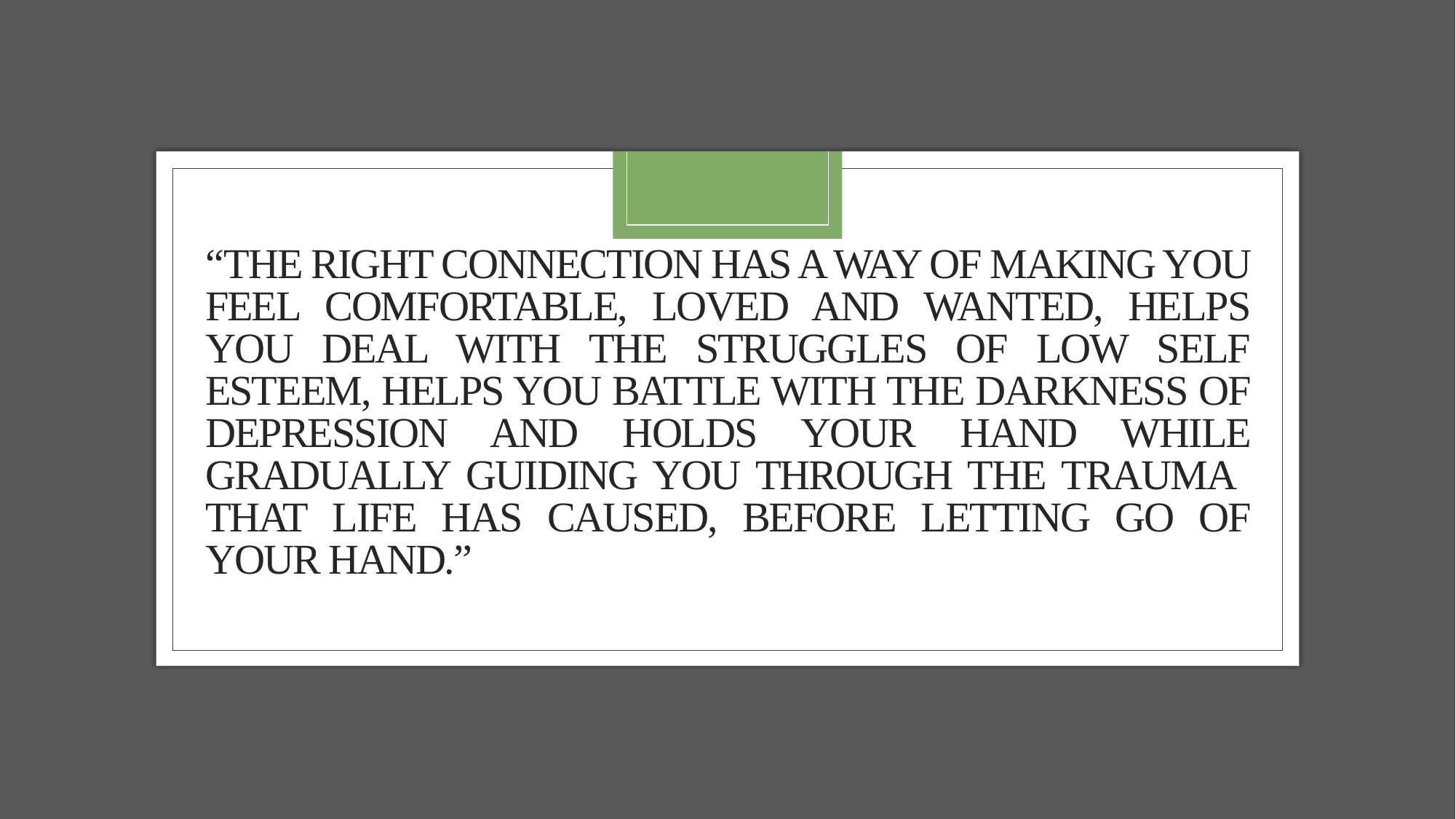

# “the right connection HAS A WAY OF MAKING YOU FEEL COMFoRTABLE, LOVED AND WANTED, HELPS YOU DEAL WITH THE STRUGGLES OF LOW SELf ESTEEM, HELPS YOU BATTLE WITH THE DARKNESS OF DEPRESSION AND HOLDS YOUR HAND WHILE GRADUALLY GUIDING YOU THROUGH THE TRAUMA  THAT LIFE HAS CAUSED, BEFORE LETTING GO OF YOUR HAND.”